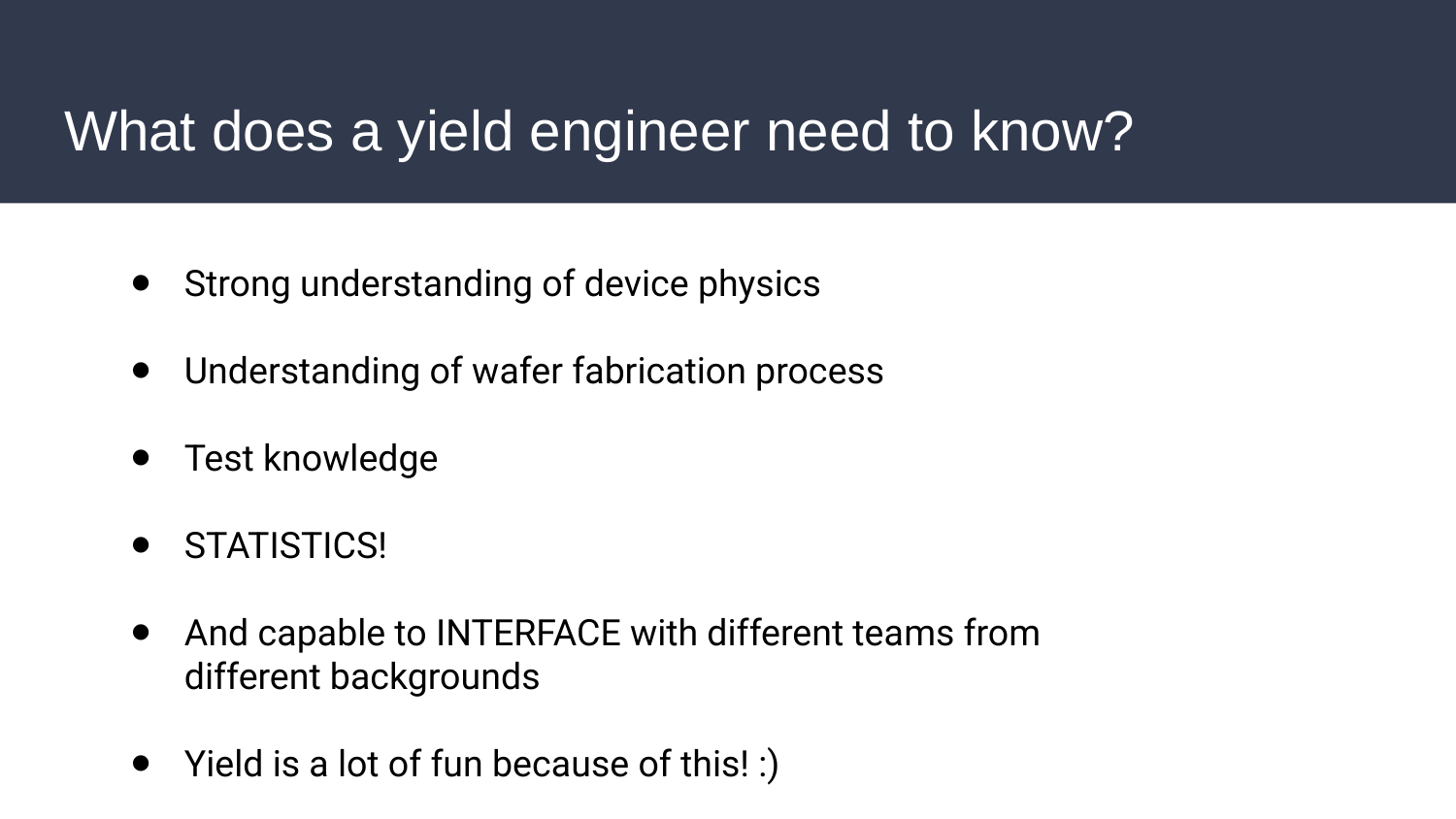

# What does a yield engineer need to know?
Strong understanding of device physics

Understanding of wafer fabrication process

Test knowledge

STATISTICS!

And capable to INTERFACE with different teams from different backgrounds

Yield is a lot of fun because of this! :)